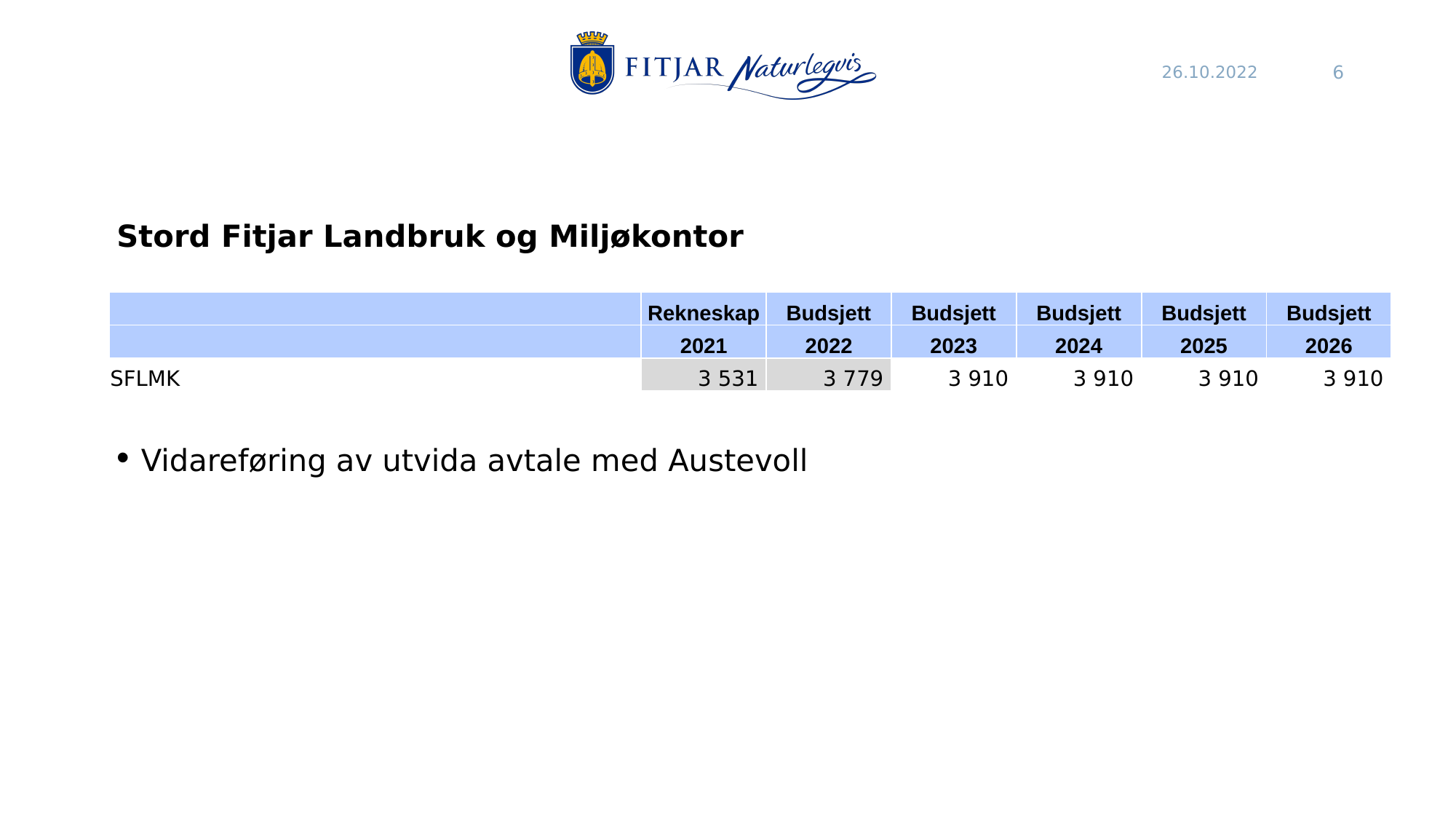

26.10.2022
6

Stord Fitjar Landbruk og Miljøkontor

 Vidareføring av utvida avtale med Austevoll

|  | Rekneskap | Budsjett | Budsjett | Budsjett | Budsjett | Budsjett |
| --- | --- | --- | --- | --- | --- | --- |
|  | 2021 | 2022 | 2023 | 2024 | 2025 | 2026 |
| SFLMK | 3 531 | 3 779 | 3 910 | 3 910 | 3 910 | 3 910 |